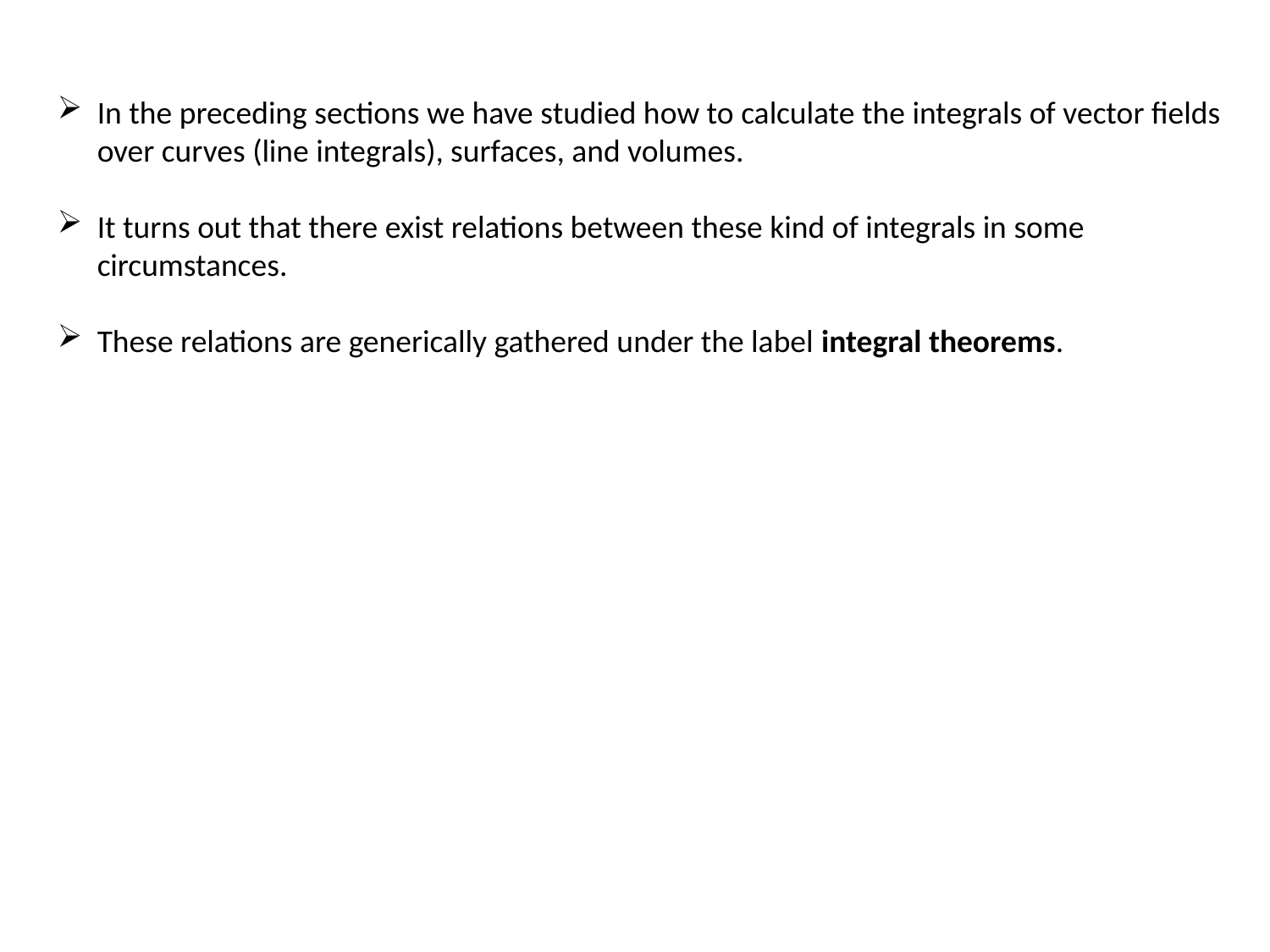

In the preceding sections we have studied how to calculate the integrals of vector fields over curves (line integrals), surfaces, and volumes.

It turns out that there exist relations between these kind of integrals in some circumstances.

These relations are generically gathered under the label integral theorems.